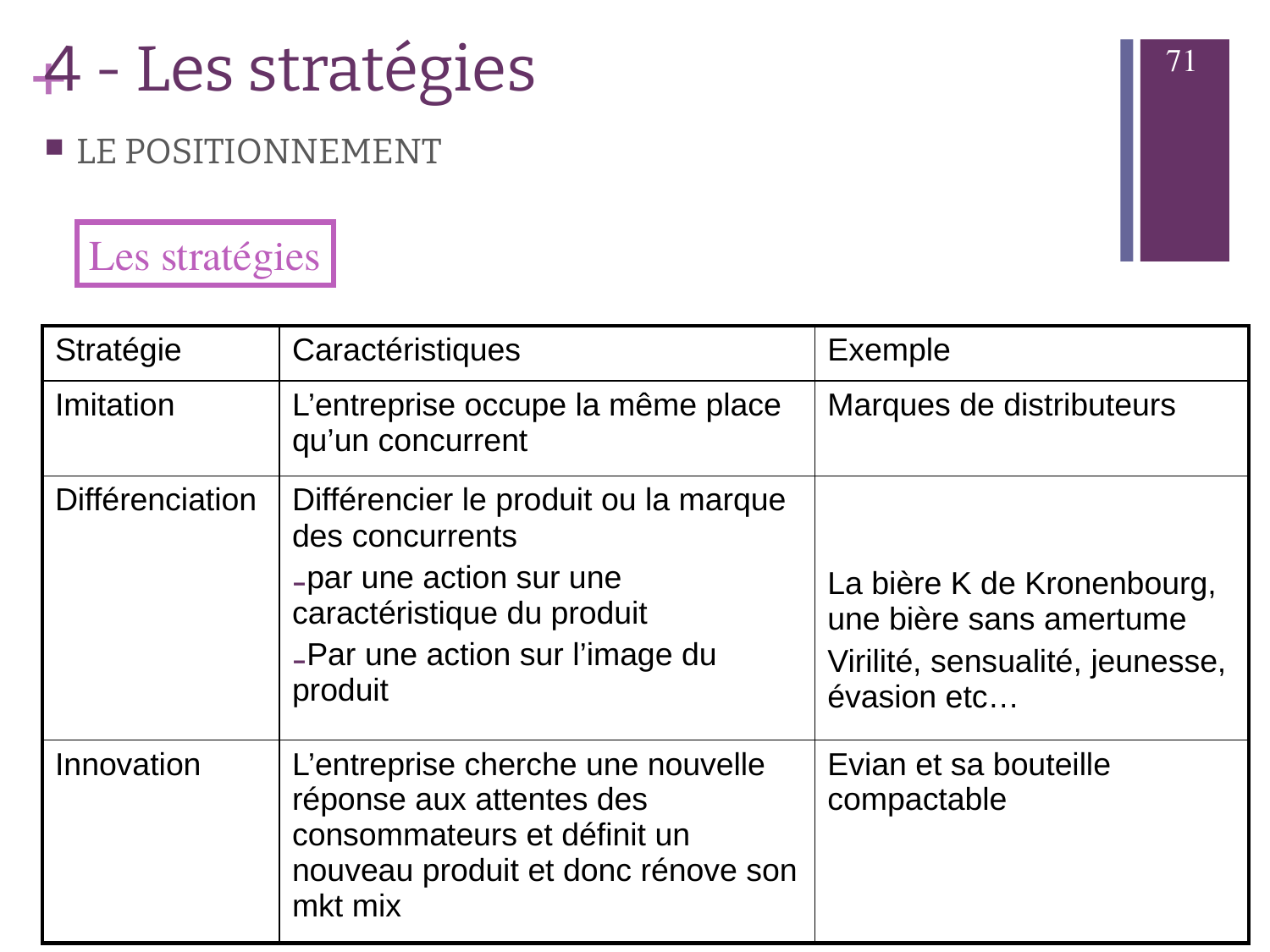

71
# 4 - Les stratégies
LE POSITIONNEMENT
Les stratégies
| Stratégie | Caractéristiques | Exemple |
| --- | --- | --- |
| Imitation | L’entreprise occupe la même place qu’un concurrent | Marques de distributeurs |
| Différenciation | Différencier le produit ou la marque des concurrents par une action sur une caractéristique du produit Par une action sur l’image du produit | La bière K de Kronenbourg, une bière sans amertume Virilité, sensualité, jeunesse, évasion etc… |
| Innovation | L’entreprise cherche une nouvelle réponse aux attentes des consommateurs et définit un nouveau produit et donc rénove son mkt mix | Evian et sa bouteille compactable |